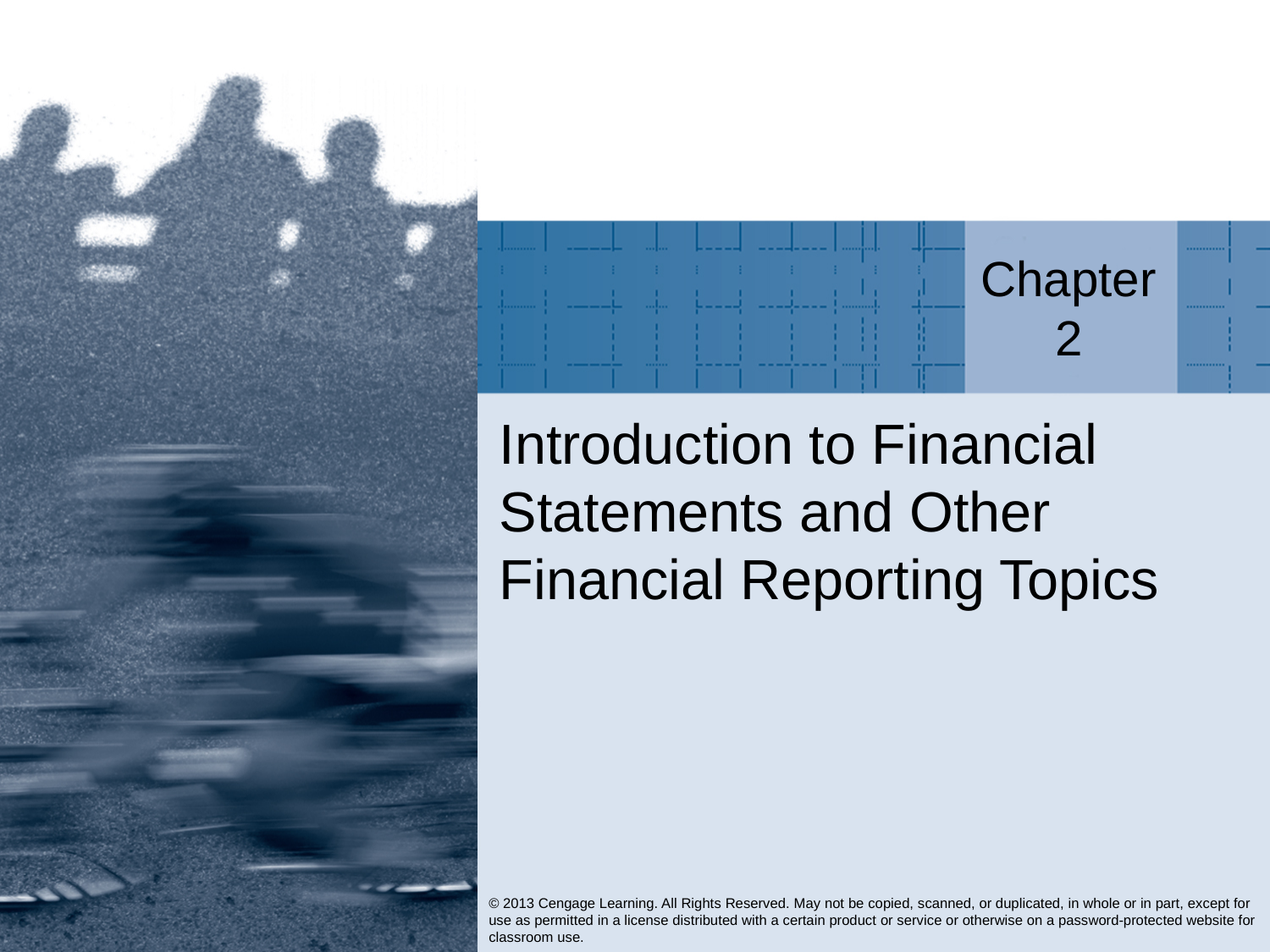

# Chapter 2
Introduction to Financial Statements and Other Financial Reporting Topics